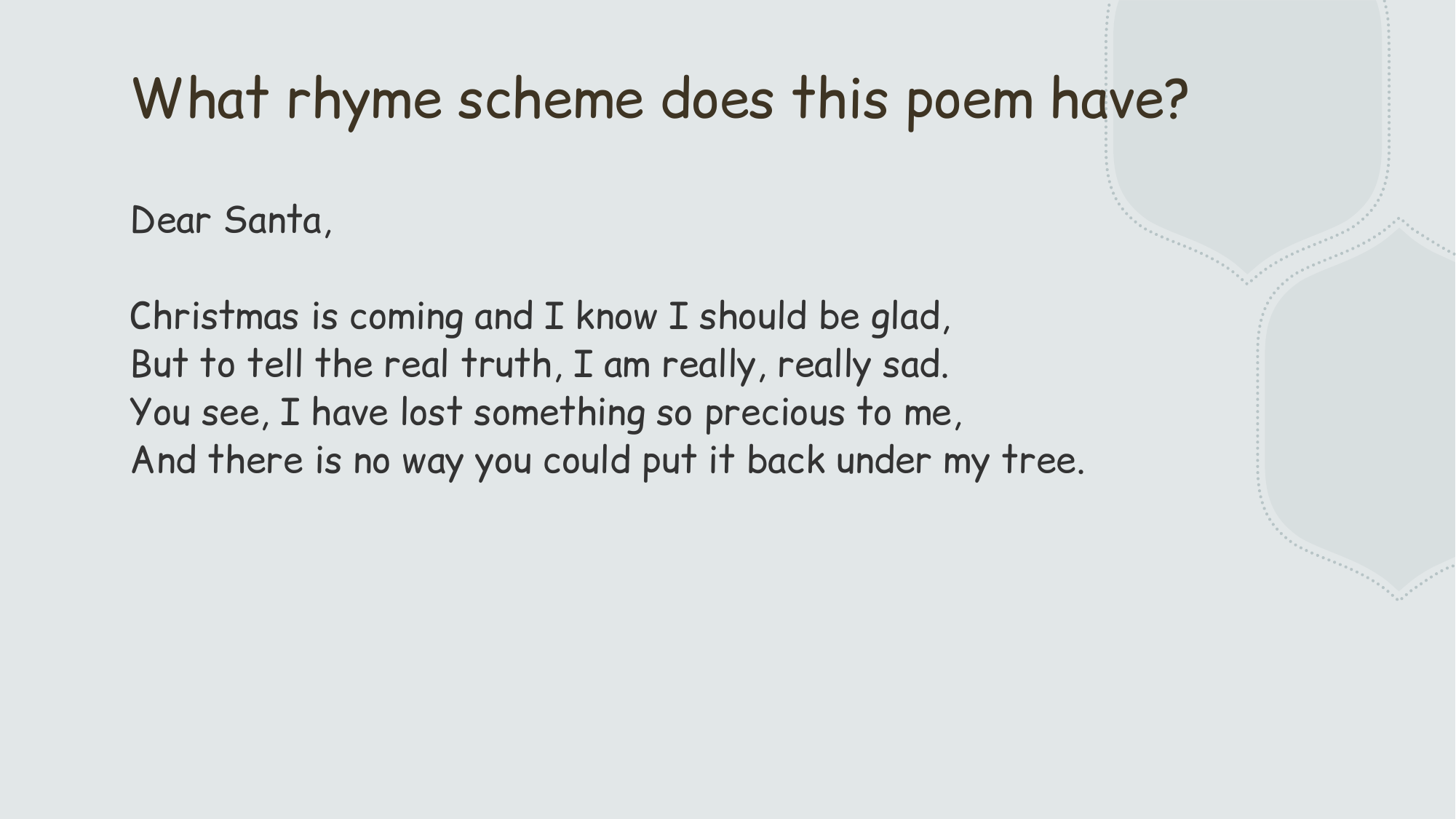

# What rhyme scheme does this poem have?
Dear Santa,
Christmas is coming and I know I should be glad,
But to tell the real truth, I am really, really sad.
You see, I have lost something so precious to me,
And there is no way you could put it back under my tree.